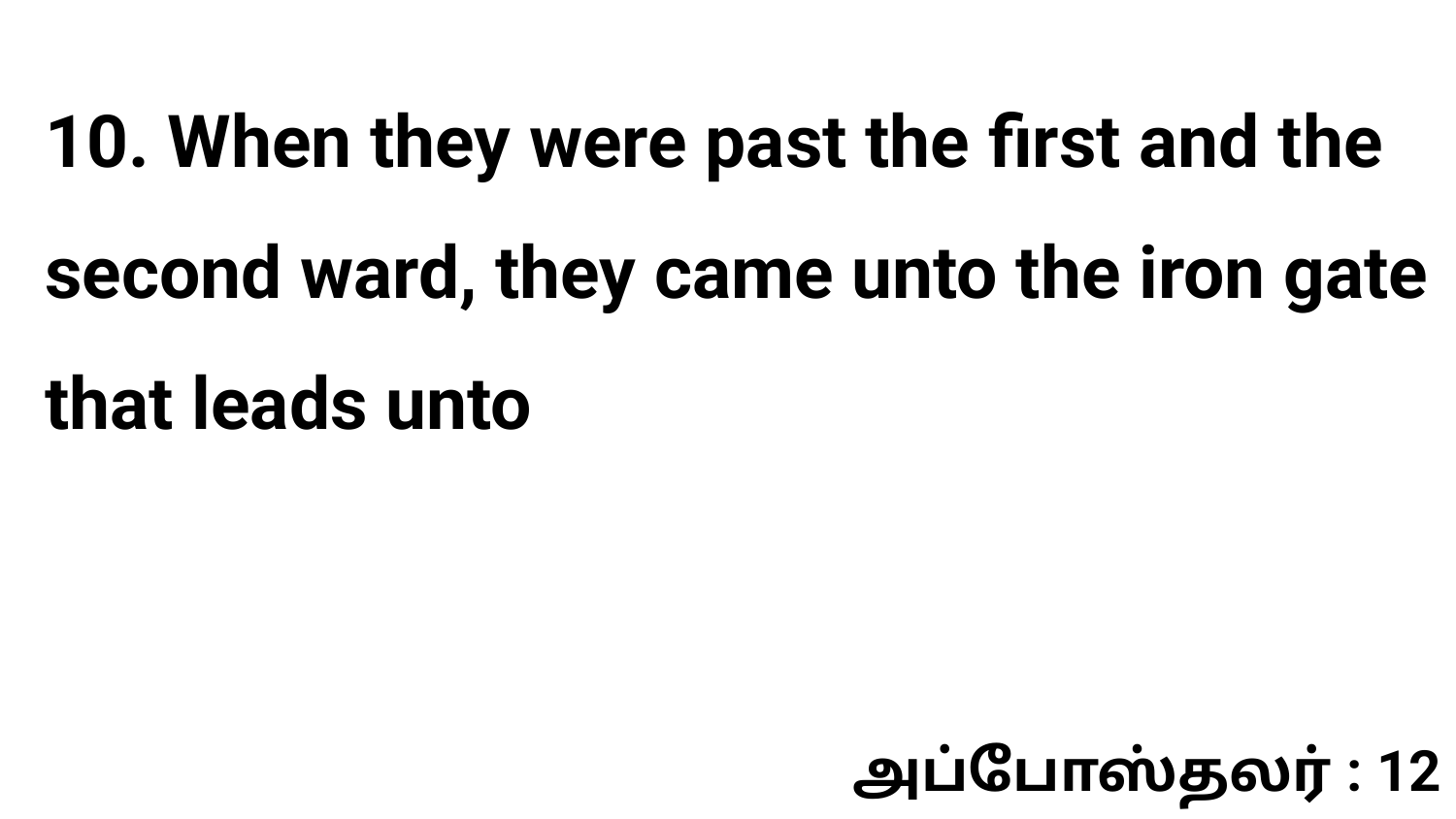

10. When they were past the first and the second ward, they came unto the iron gate that leads unto
அப்போஸ்தலர் : 12